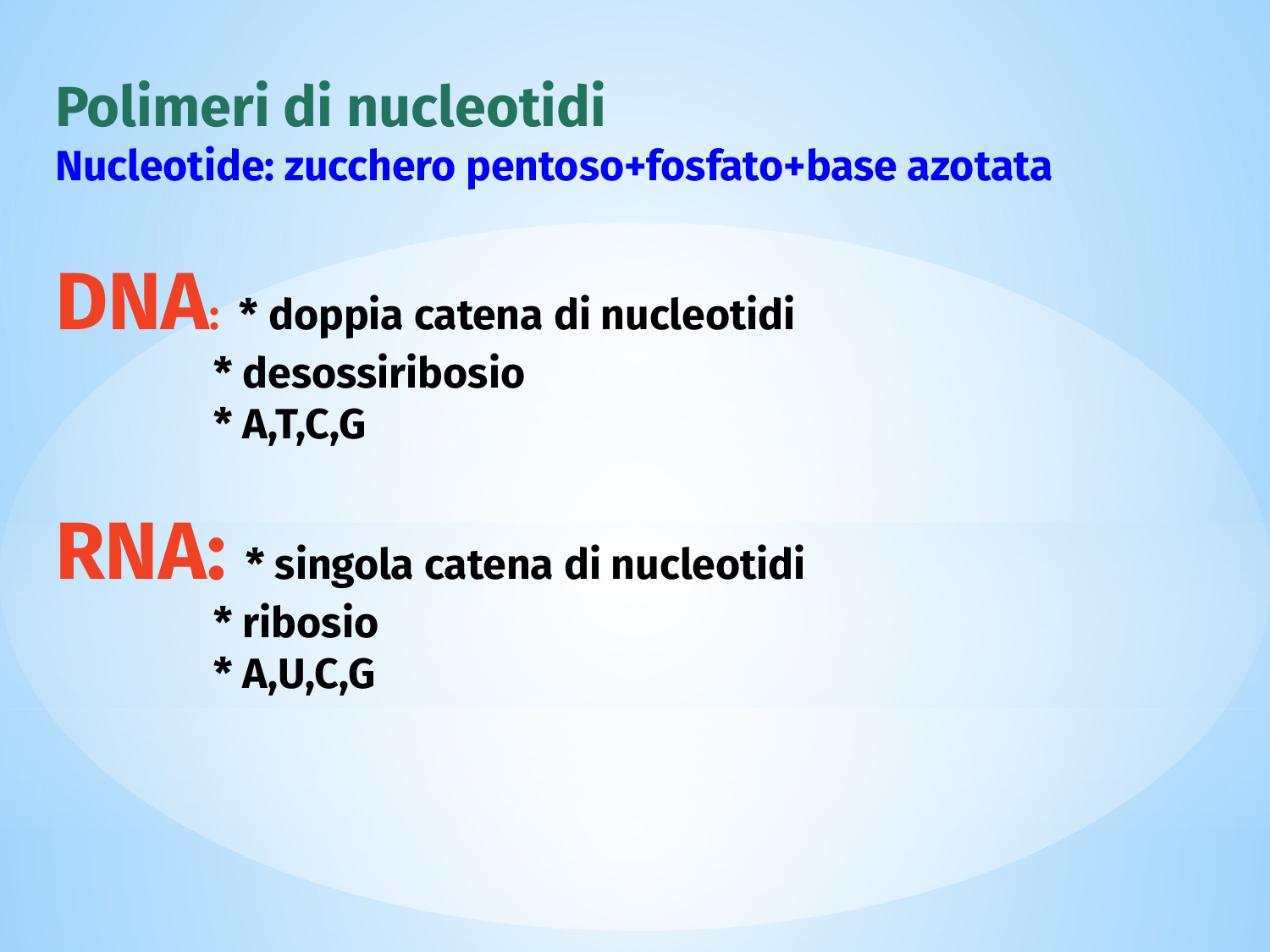

# Polimeri di nucleotidi Nucleotide: zucchero pentoso+fosfato+base azotata DNA:  * doppia catena di nucleotidi * desossiribosio * A,T,C,G RNA: * singola catena di nucleotidi * ribosio * A,U,C,G